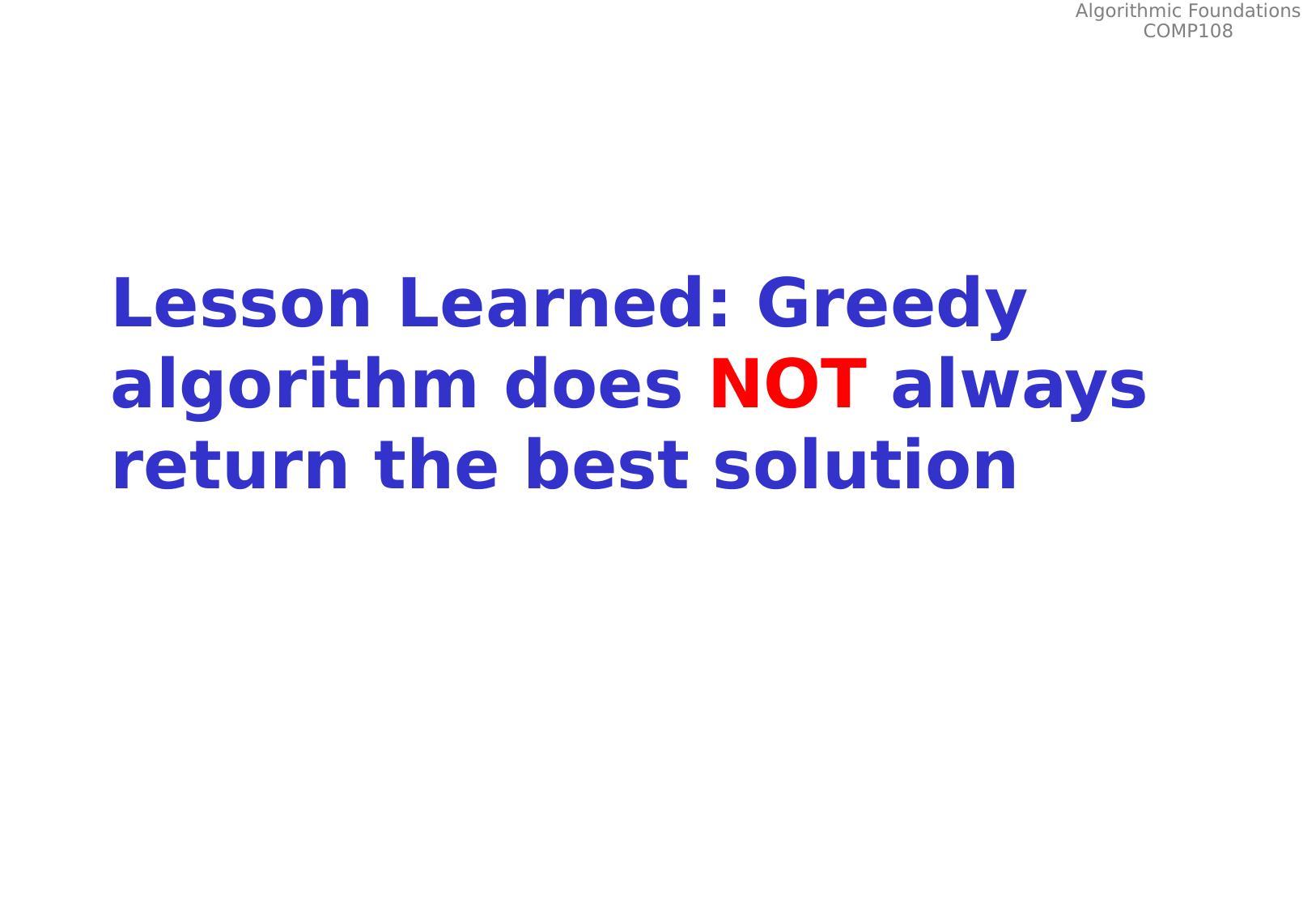

# Lesson Learned: Greedy algorithm does NOT always return the best solution